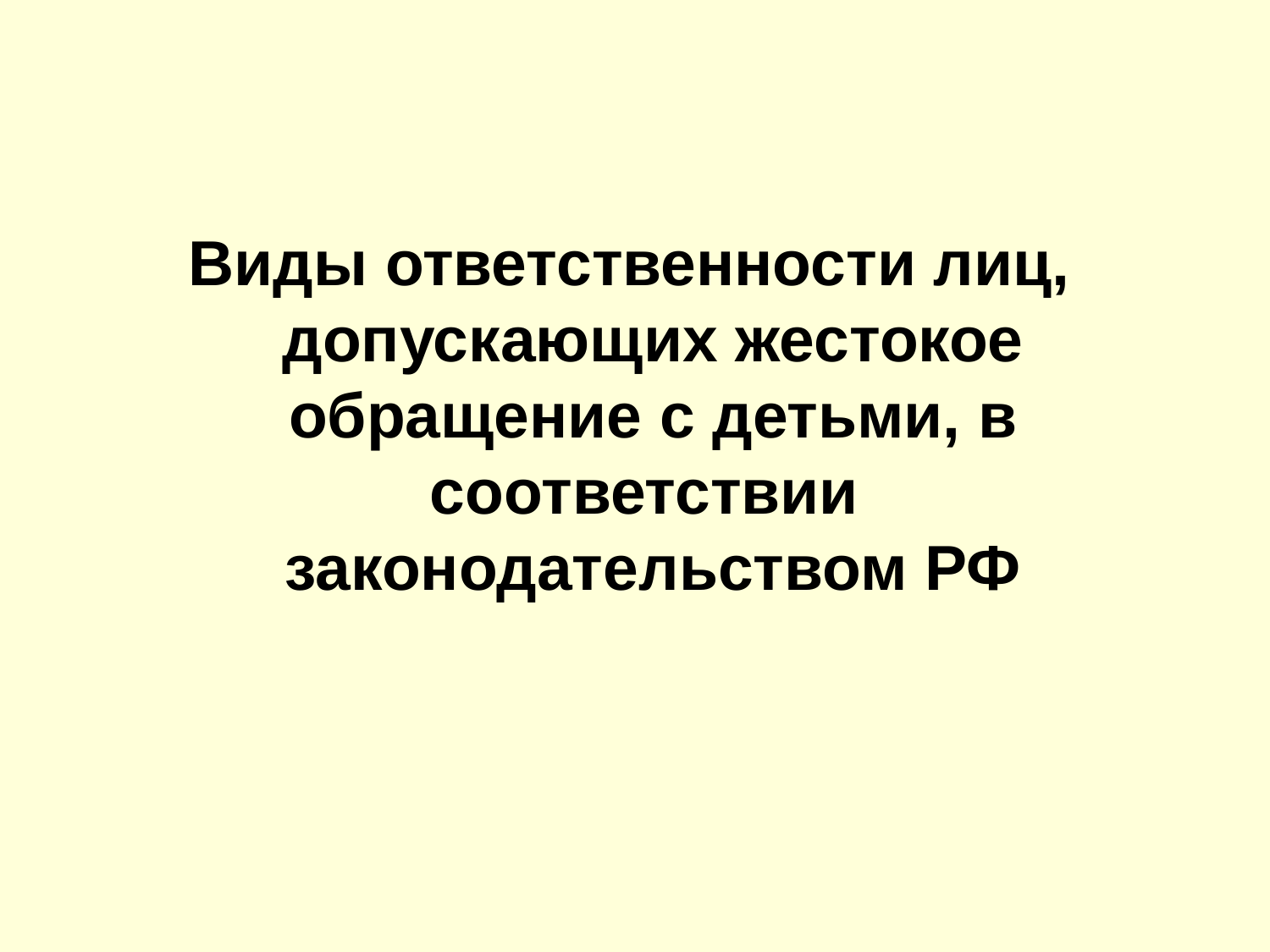

Виды ответственности лиц, допускающих жестокое обращение с детьми, в соответствии  законодательством РФ